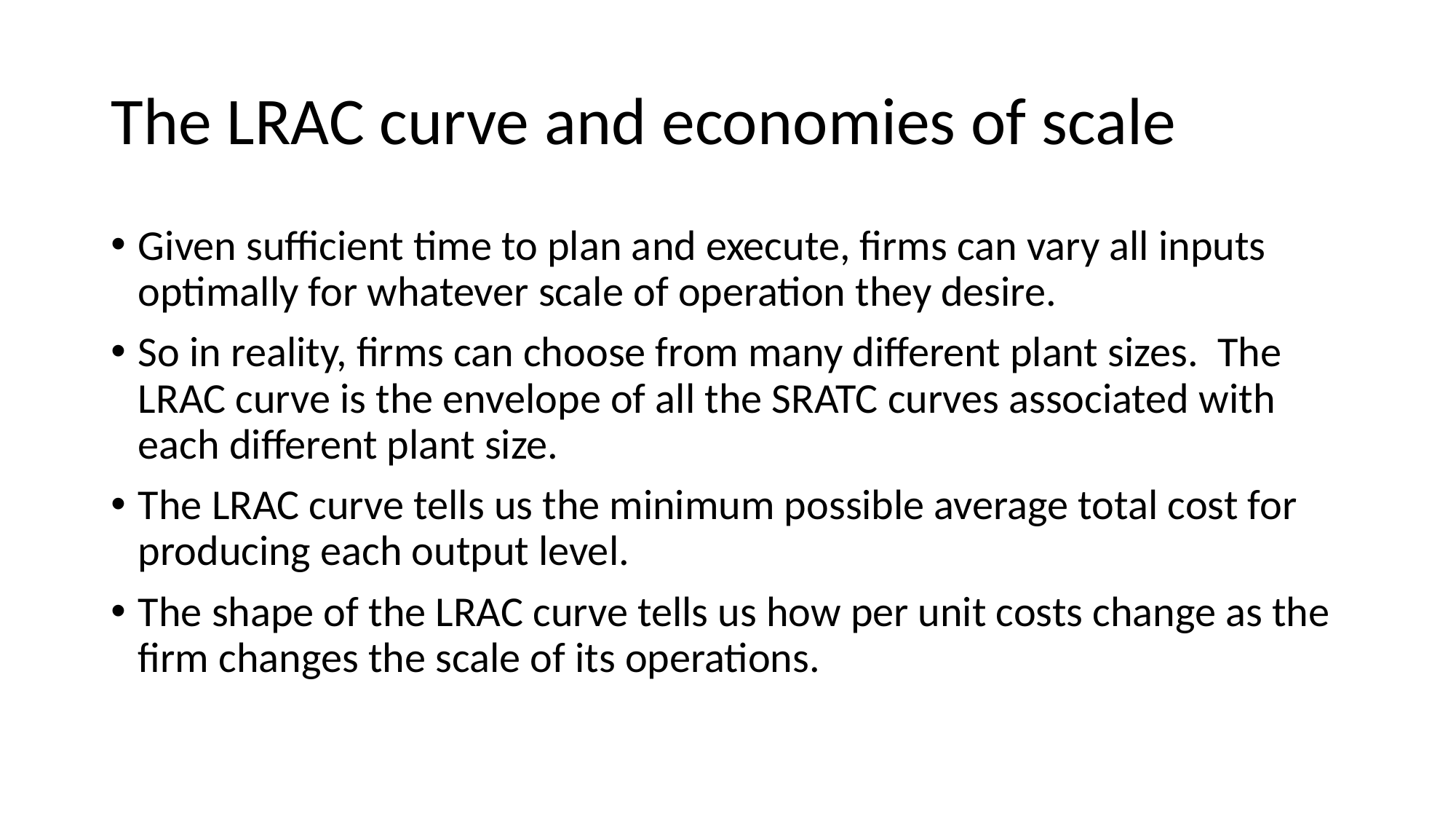

# The LRAC curve and economies of scale
Given sufficient time to plan and execute, firms can vary all inputs optimally for whatever scale of operation they desire.
So in reality, firms can choose from many different plant sizes.  The LRAC curve is the envelope of all the SRATC curves associated with each different plant size.
The LRAC curve tells us the minimum possible average total cost for producing each output level.
The shape of the LRAC curve tells us how per unit costs change as the firm changes the scale of its operations.